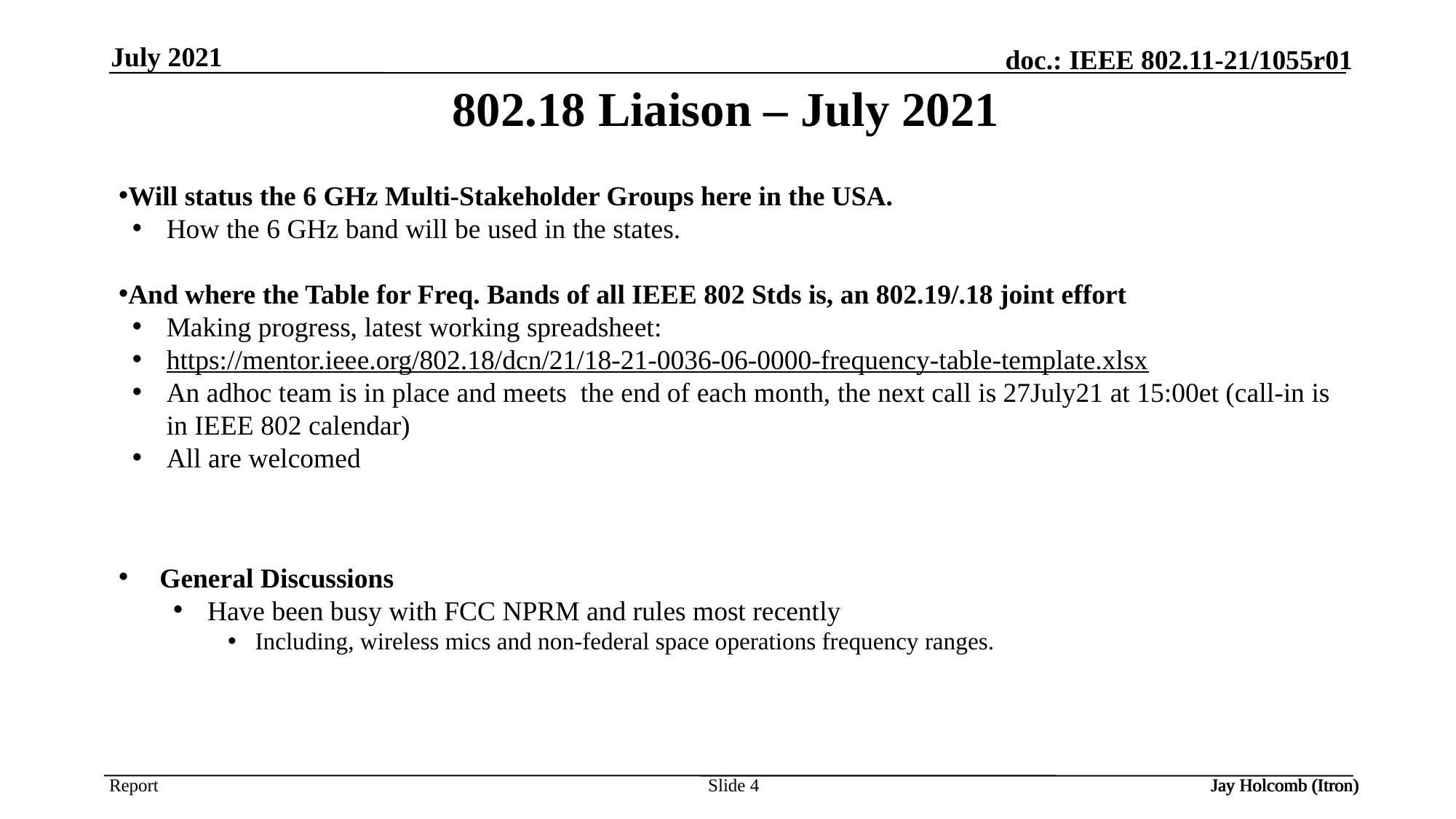

July 2021
# 802.18 Liaison – July 2021

Will status the 6 GHz Multi-Stakeholder Groups here in the USA.
How the 6 GHz band will be used in the states.

And where the Table for Freq. Bands of all IEEE 802 Stds is, an 802.19/.18 joint effort
Making progress, latest working spreadsheet:
https://mentor.ieee.org/802.18/dcn/21/18-21-0036-06-0000-frequency-table-template.xlsx
An adhoc team is in place and meets  the end of each month, the next call is 27July21 at 15:00et (call-in is in IEEE 802 calendar)
All are welcomed

General Discussions
Have been busy with FCC NPRM and rules most recently
Including, wireless mics and non-federal space operations frequency ranges.

Jay Holcomb (Itron)
Slide 4
Jay Holcomb (Itron)